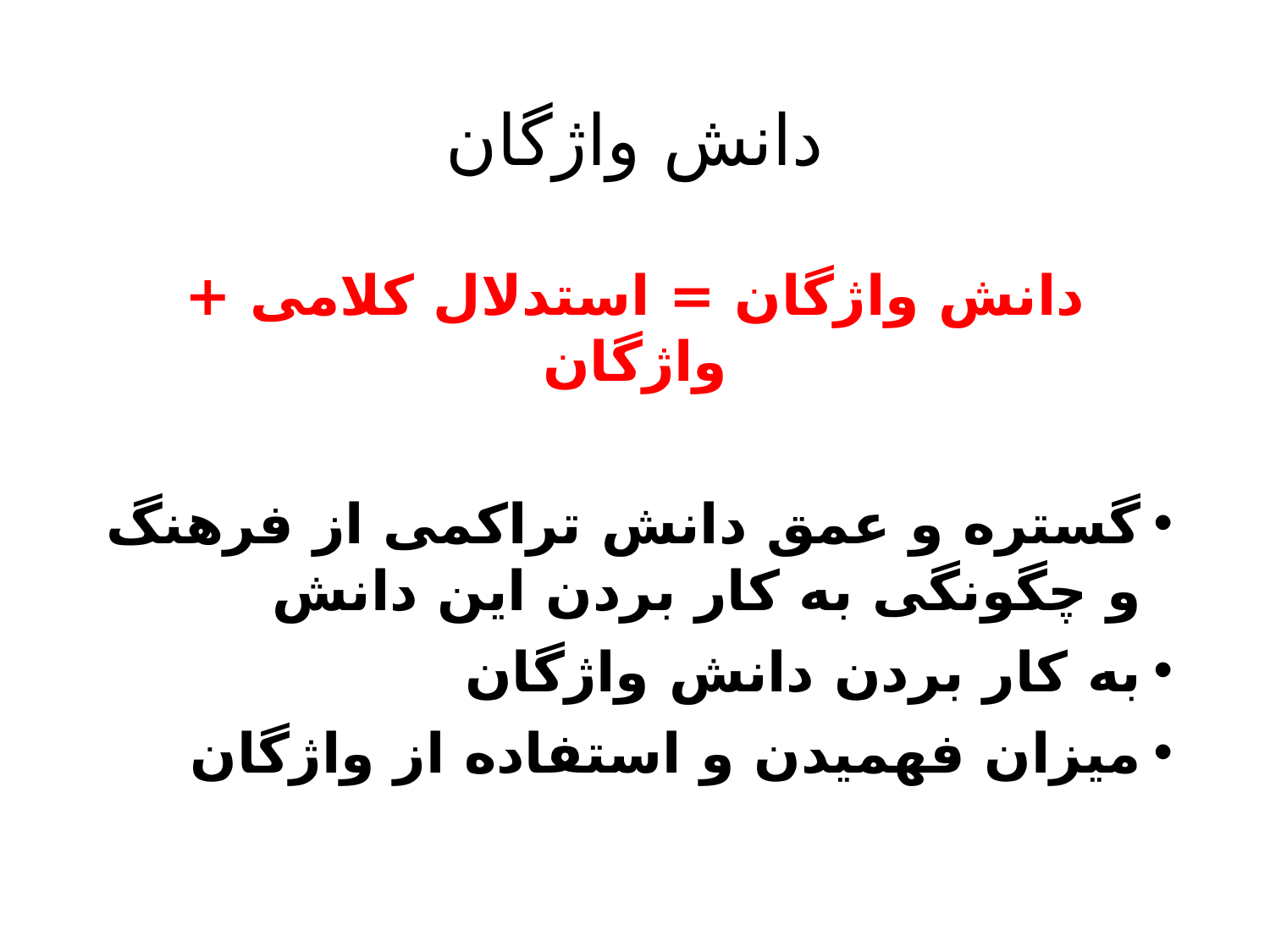

# دانش واژگان
دانش واژگان = استدلال کلامی + واژگان

گستره و عمق دانش تراکمی از فرهنگ و چگونگی به کار بردن این دانش
به کار بردن دانش واژگان
میزان فهمیدن و استفاده از واژگان